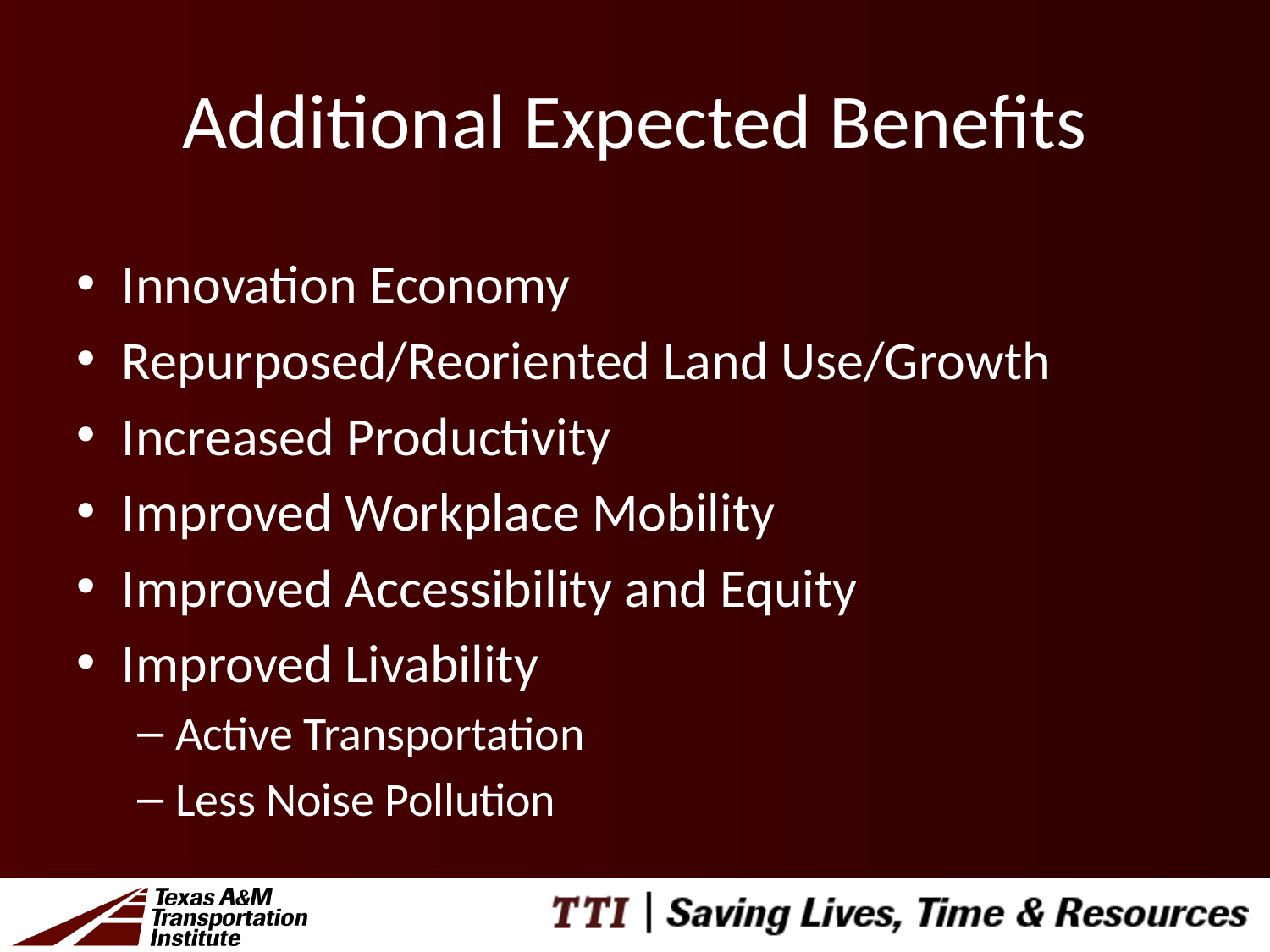

# Additional Expected Benefits
Innovation Economy
Repurposed/Reoriented Land Use/Growth
Increased Productivity
Improved Workplace Mobility
Improved Accessibility and Equity
Improved Livability
Active Transportation
Less Noise Pollution